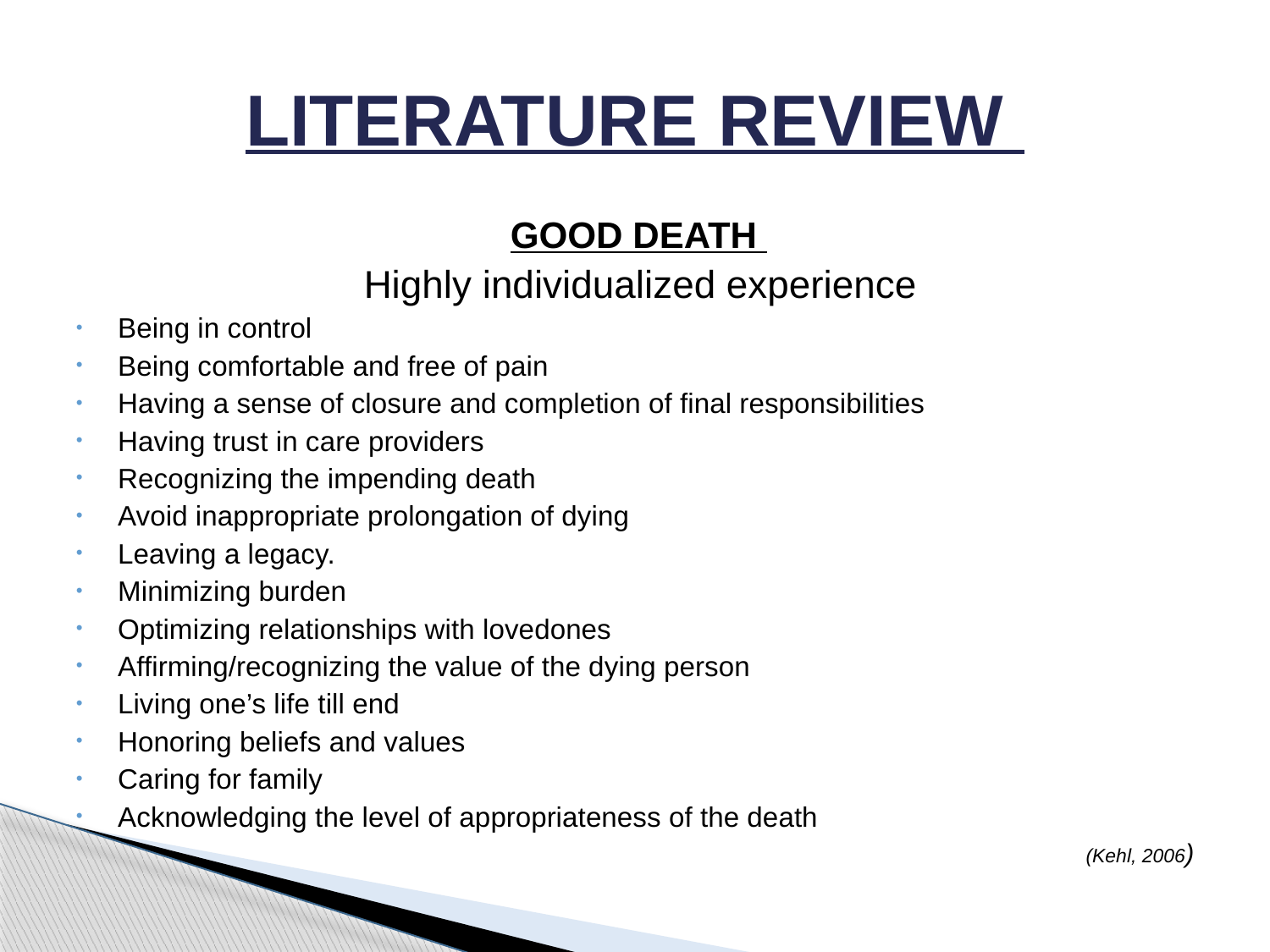

# LITERATURE REVIEW
 GOOD DEATH
 Highly individualized experience
Being in control
Being comfortable and free of pain
Having a sense of closure and completion of final responsibilities
Having trust in care providers
Recognizing the impending death
Avoid inappropriate prolongation of dying
Leaving a legacy.
Minimizing burden
Optimizing relationships with lovedones
Affirming/recognizing the value of the dying person
Living one’s life till end
Honoring beliefs and values
Caring for family
Acknowledging the level of appropriateness of the death
(Kehl, 2006)